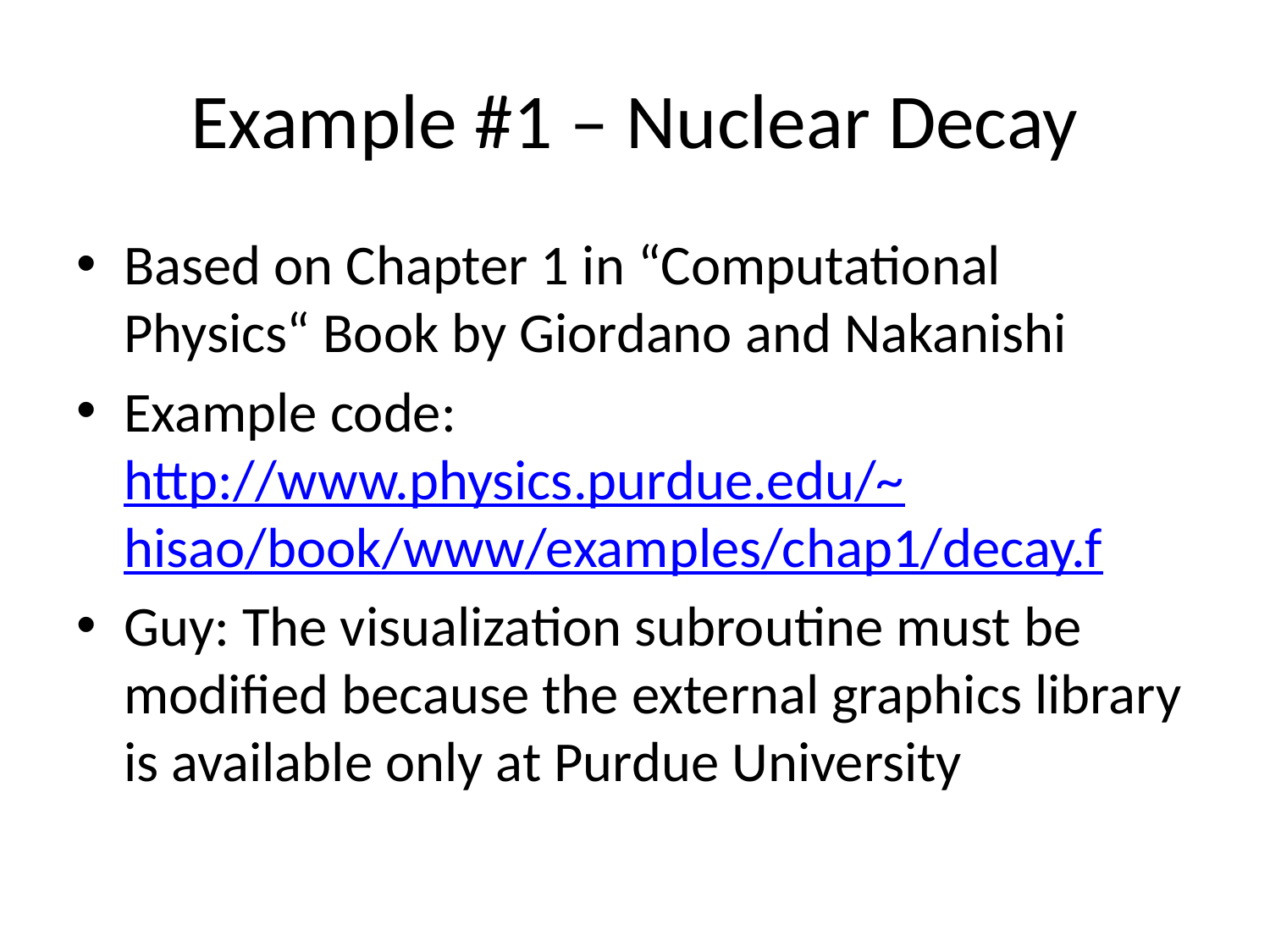

# Example #1 – Nuclear Decay
Based on Chapter 1 in “Computational Physics“ Book by Giordano and Nakanishi
Example code: http://www.physics.purdue.edu/~hisao/book/www/examples/chap1/decay.f
Guy: The visualization subroutine must be modified because the external graphics library is available only at Purdue University